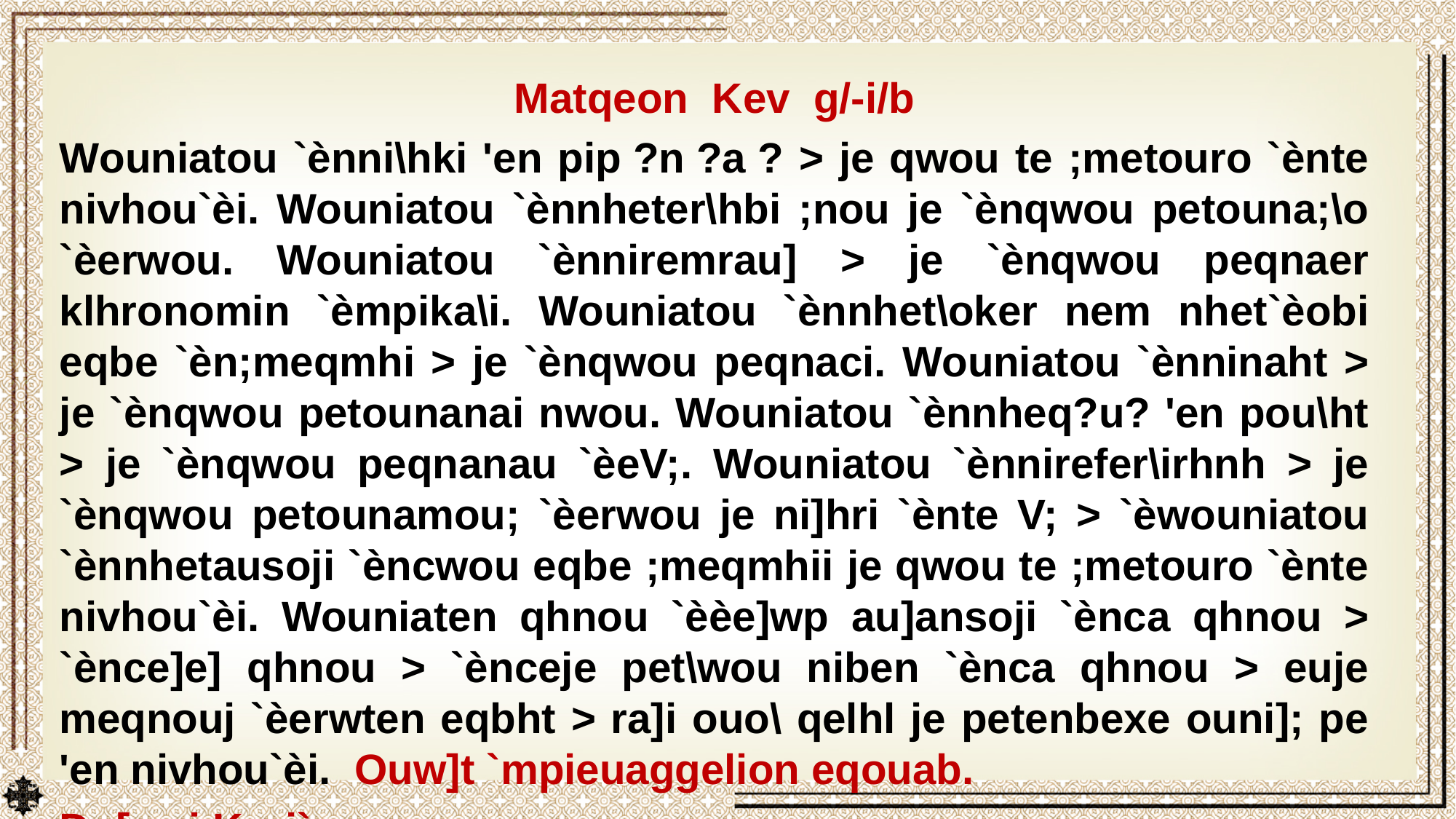

Matqeon  Kev  g/-i/b
Wouniatou `ènni\hki 'en pip ?n ?a ? > je qwou te ;metouro `ènte nivhou`èi. Wouniatou `ènnheter\hbi ;nou je `ènqwou petouna;\o `èerwou. Wouniatou `ènniremrau] > je `ènqwou peqnaer klhronomin `èmpika\i. Wouniatou `ènnhet\oker nem nhet`èobi eqbe `èn;meqmhi > je `ènqwou peqnaci. Wouniatou `ènninaht > je `ènqwou petounanai nwou. Wouniatou `ènnheq?u? 'en pou\ht > je `ènqwou peqnanau `èeV;. Wouniatou `ènnirefer\irhnh > je `ènqwou petounamou; `èerwou je ni]hri `ènte V; > `èwouniatou `ènnhetausoji `èncwou eqbe ;meqmhii je qwou te ;metouro `ènte nivhou`èi. Wouniaten qhnou `èèe]wp au]ansoji `ènca qhnou > `ènce]e] qhnou > `ènceje pet\wou niben `ènca qhnou > euje meqnouj `èerwten eqbht > ra]i ouo\ qelhl je petenbexe ouni]; pe 'en nivhou`èi.  Ouw]t `mpieuaggelion eqouab.
Do[a ci Kuri`e.